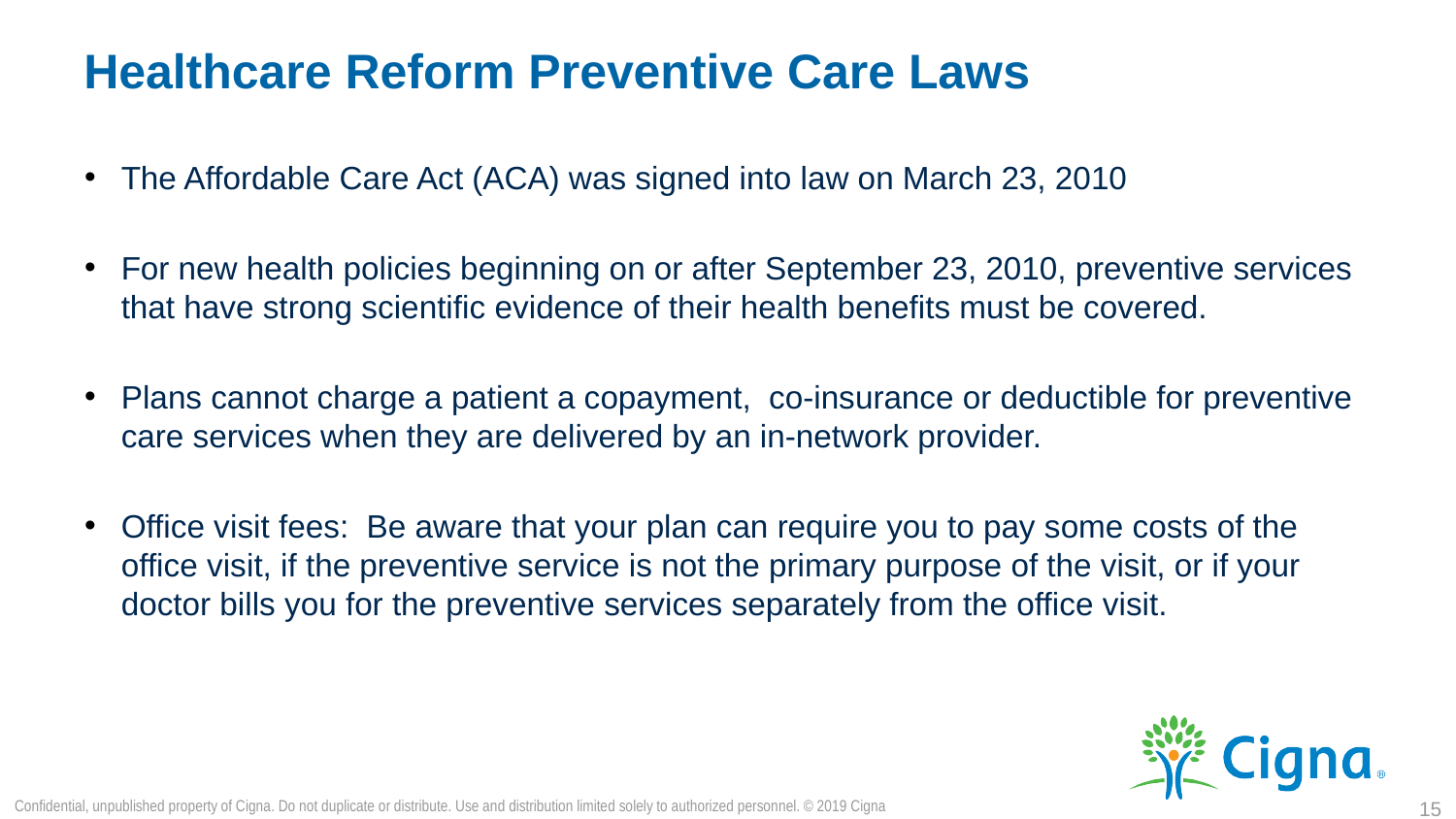

# Healthcare Reform Preventive Care Laws
The Affordable Care Act (ACA) was signed into law on March 23, 2010

For new health policies beginning on or after September 23, 2010, preventive services that have strong scientific evidence of their health benefits must be covered.

Plans cannot charge a patient a copayment,  co-insurance or deductible for preventive care services when they are delivered by an in-network provider.

Office visit fees:  Be aware that your plan can require you to pay some costs of the office visit, if the preventive service is not the primary purpose of the visit, or if your doctor bills you for the preventive services separately from the office visit.

Confidential, unpublished property of Cigna. Do not duplicate or distribute. Use and distribution limited solely to authorized personnel. © 2019 Cigna
15